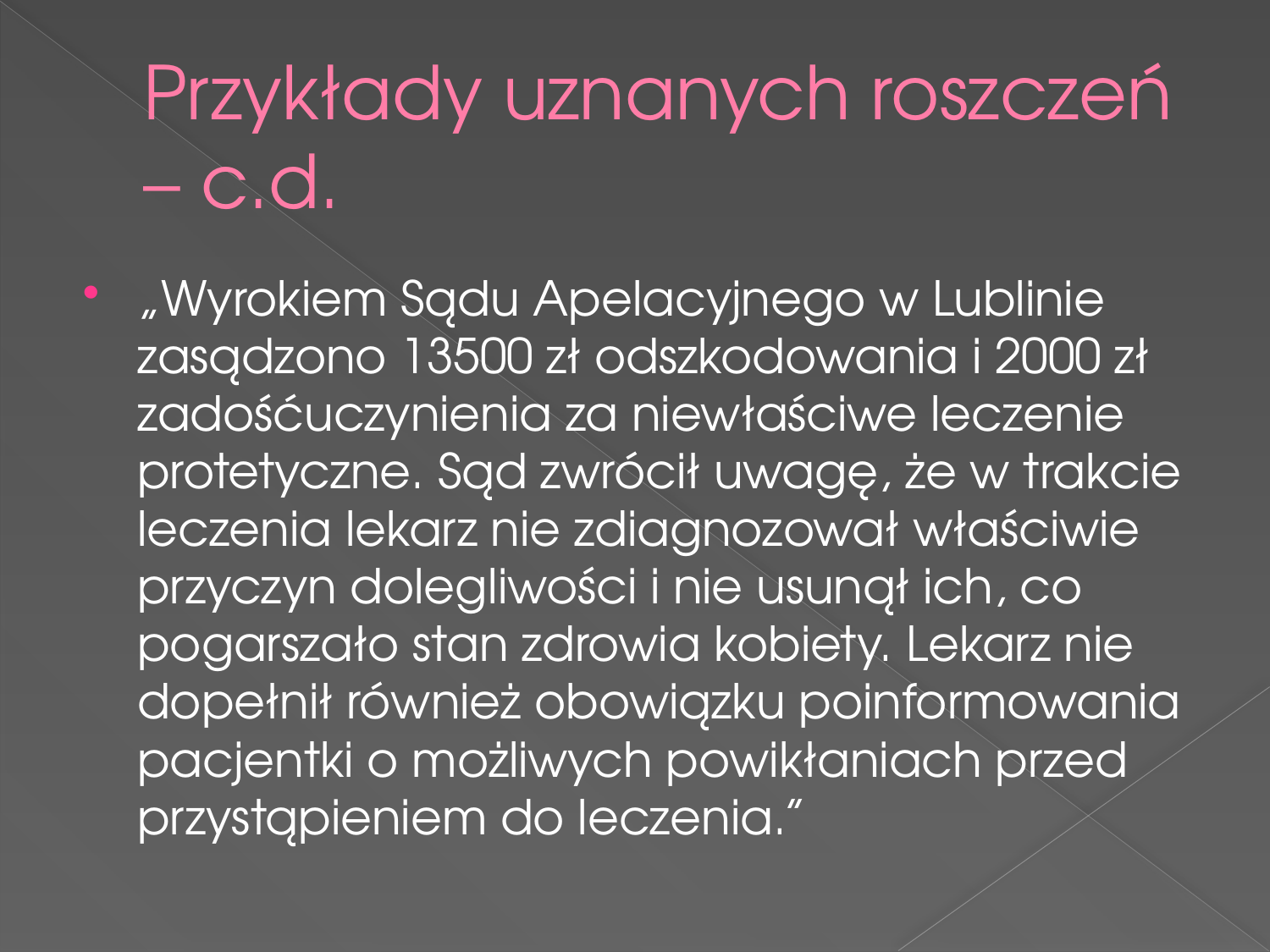

# Przykłady uznanych roszczeń – c.d.
„Wyrokiem Sądu Apelacyjnego w Lublinie zasądzono 13500 zł odszkodowania i 2000 zł zadośćuczynienia za niewłaściwe leczenie protetyczne. Sąd zwrócił uwagę, że w trakcie leczenia lekarz nie zdiagnozował właściwie przyczyn dolegliwości i nie usunął ich, co pogarszało stan zdrowia kobiety. Lekarz nie dopełnił również obowiązku poinformowania pacjentki o możliwych powikłaniach przed przystąpieniem do leczenia.”